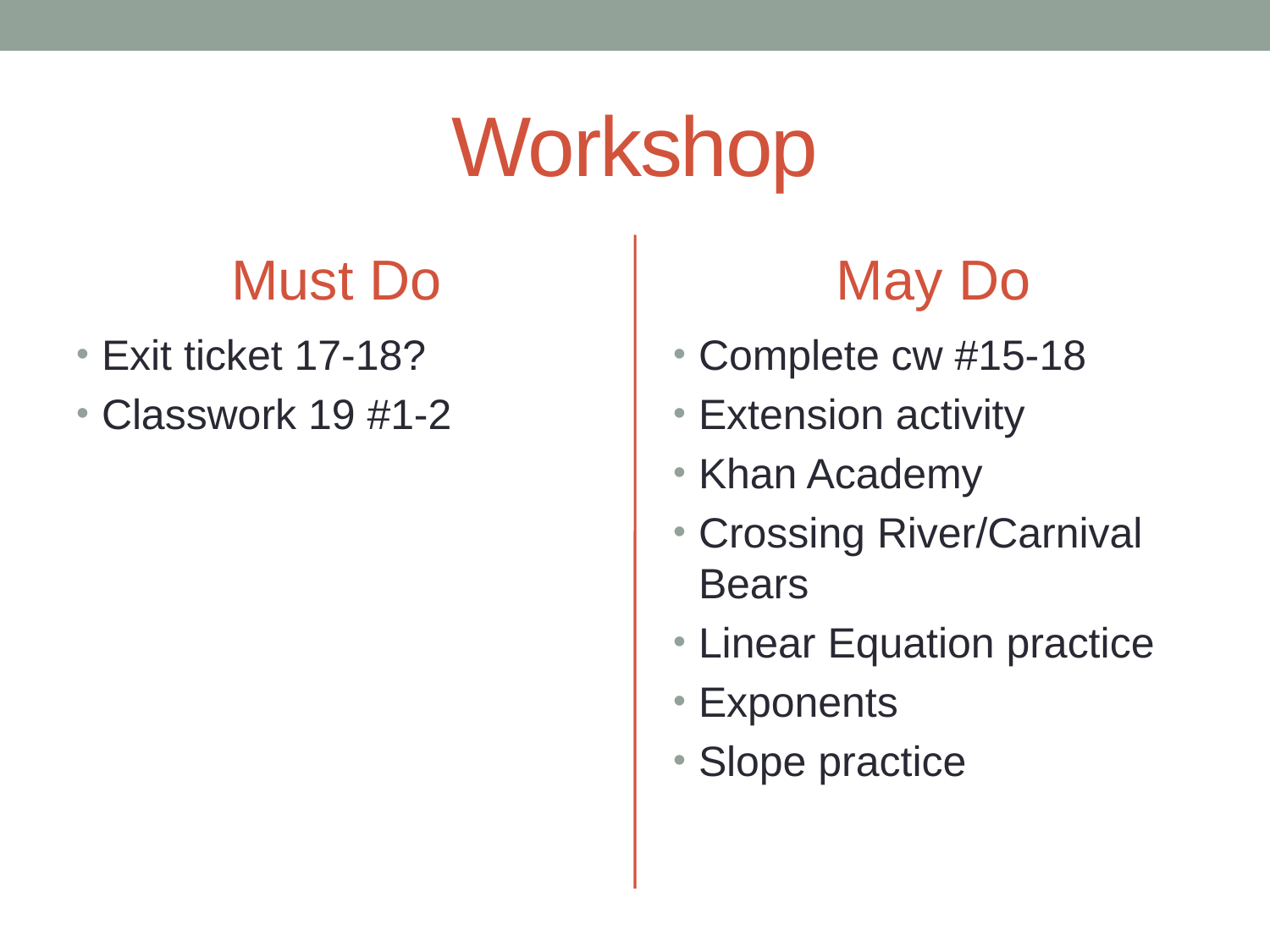

# Workshop
Must Do
May Do
Exit ticket 17-18?
Classwork 19 #1-2

Complete cw #15-18
Extension activity
Khan Academy
Crossing River/Carnival Bears
Linear Equation practice
Exponents
Slope practice